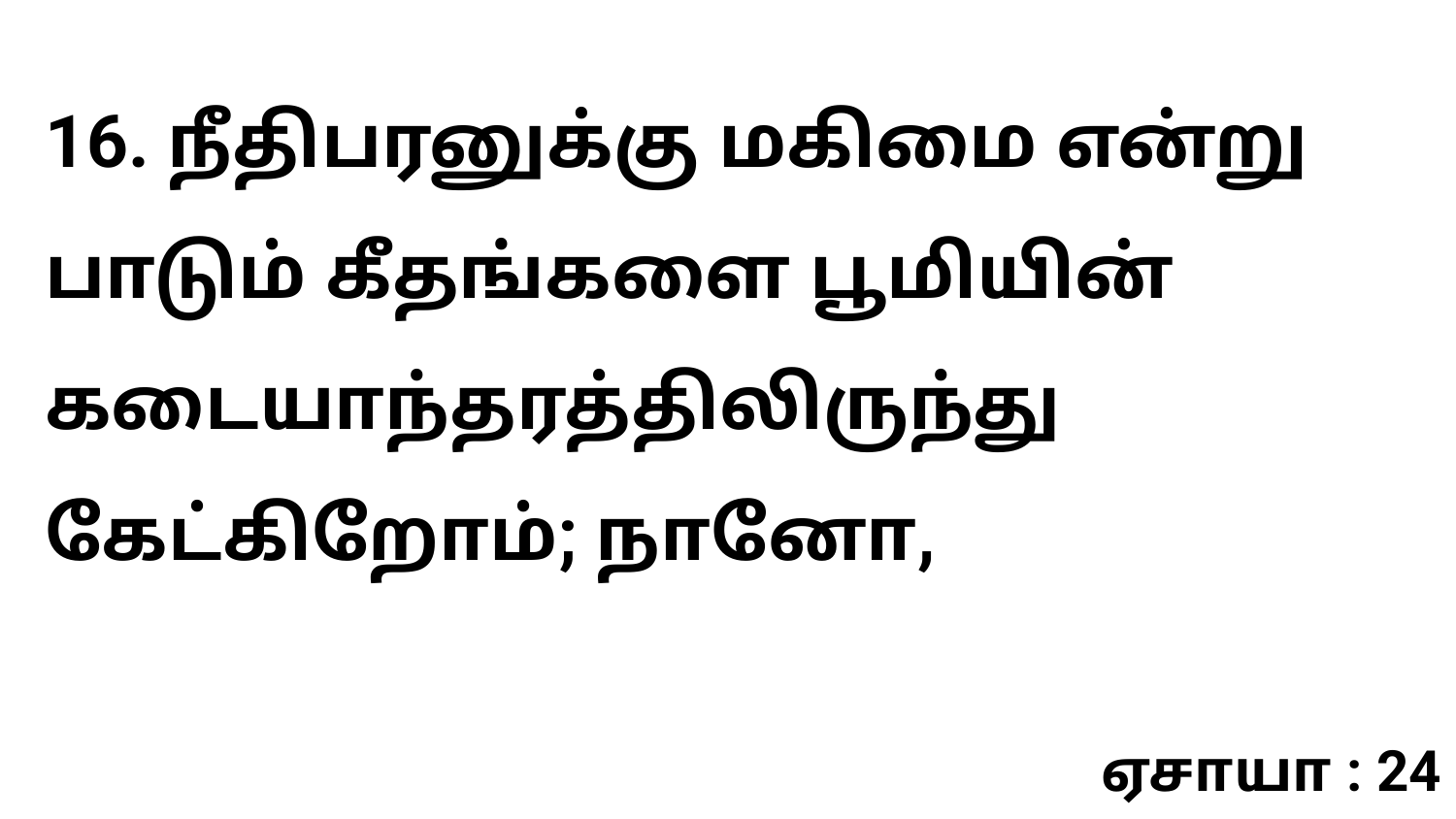

16. நீதிபரனுக்கு மகிமை என்று பாடும் கீதங்களை பூமியின் கடையாந்தரத்திலிருந்து கேட்கிறோம்; நானோ,
ஏசாயா : 24